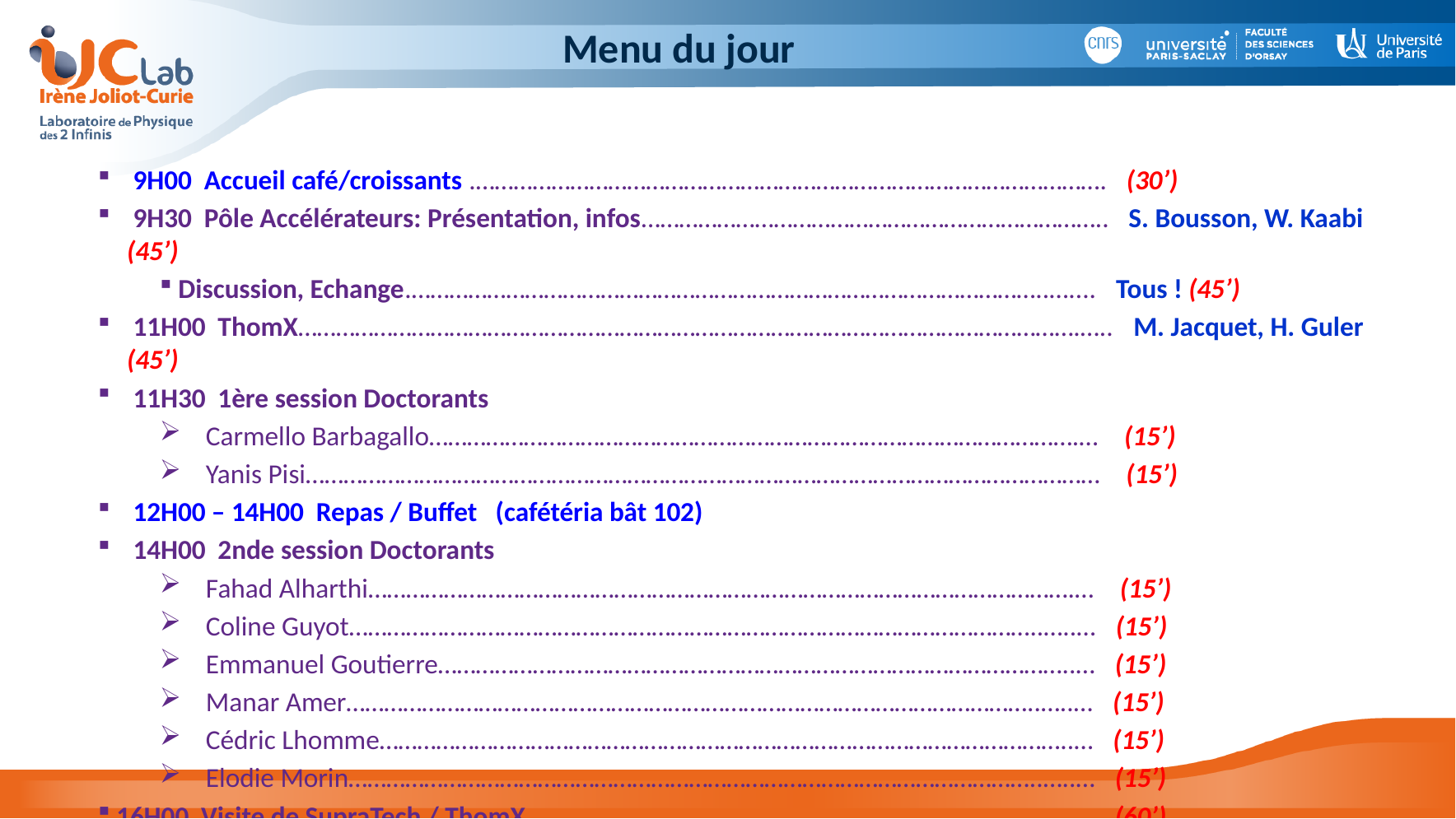

# Menu du jour
 9H00  Accueil café/croissants .……………………………………………………………………………………….   (30’)
 9H30  Pôle Accélérateurs: Présentation, infos………………………………………………………………..   S. Bousson, W. Kaabi   (45’)
 Discussion, Echange.………………………………………………………………………………………..…....   Tous ! (45’)
 11H00  ThomX…………………………………………………………………………………………………………….…..   M. Jacquet, H. Guler   (45’)
 11H30  1ère session Doctorants
Carmello Barbagallo………………………………………………………………………………………….…    (15’)
Yanis Pisi………………………………………………………………………………………………………………    (15’)
 12H00 – 14H00  Repas / Buffet   (cafétéria bât 102)
 14H00  2nde session Doctorants
Fahad Alharthi………………………………………………………………………………………………….…    (15’)
Coline Guyot………………………………………………………………………………………………..…..…   (15’)
Emmanuel Goutierre………………………………………………………………………………………..…   (15’)
Manar Amer………………………………………………………………………………………………..…..…   (15’)
Cédric Lhomme………………………………………………………………………………………………..…   (15’)
Elodie Morin………………………………………………………………………………………………..…..…   (15’)
 16H00  Visite de SupraTech / ThomX……………………………………………………………………..……….   (60’)